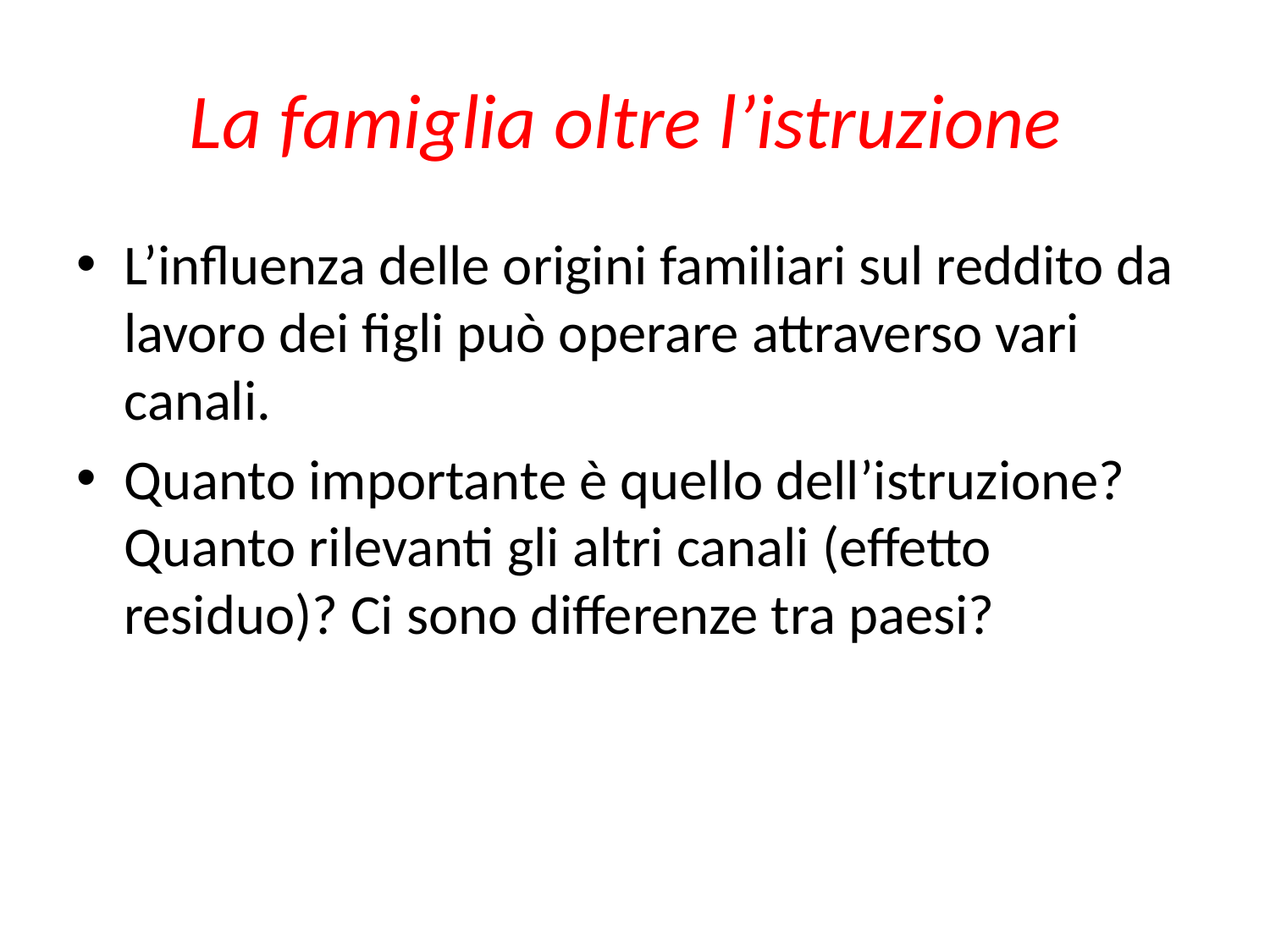

# La famiglia oltre l’istruzione
L’influenza delle origini familiari sul reddito da lavoro dei figli può operare attraverso vari canali.
Quanto importante è quello dell’istruzione? Quanto rilevanti gli altri canali (effetto residuo)? Ci sono differenze tra paesi?